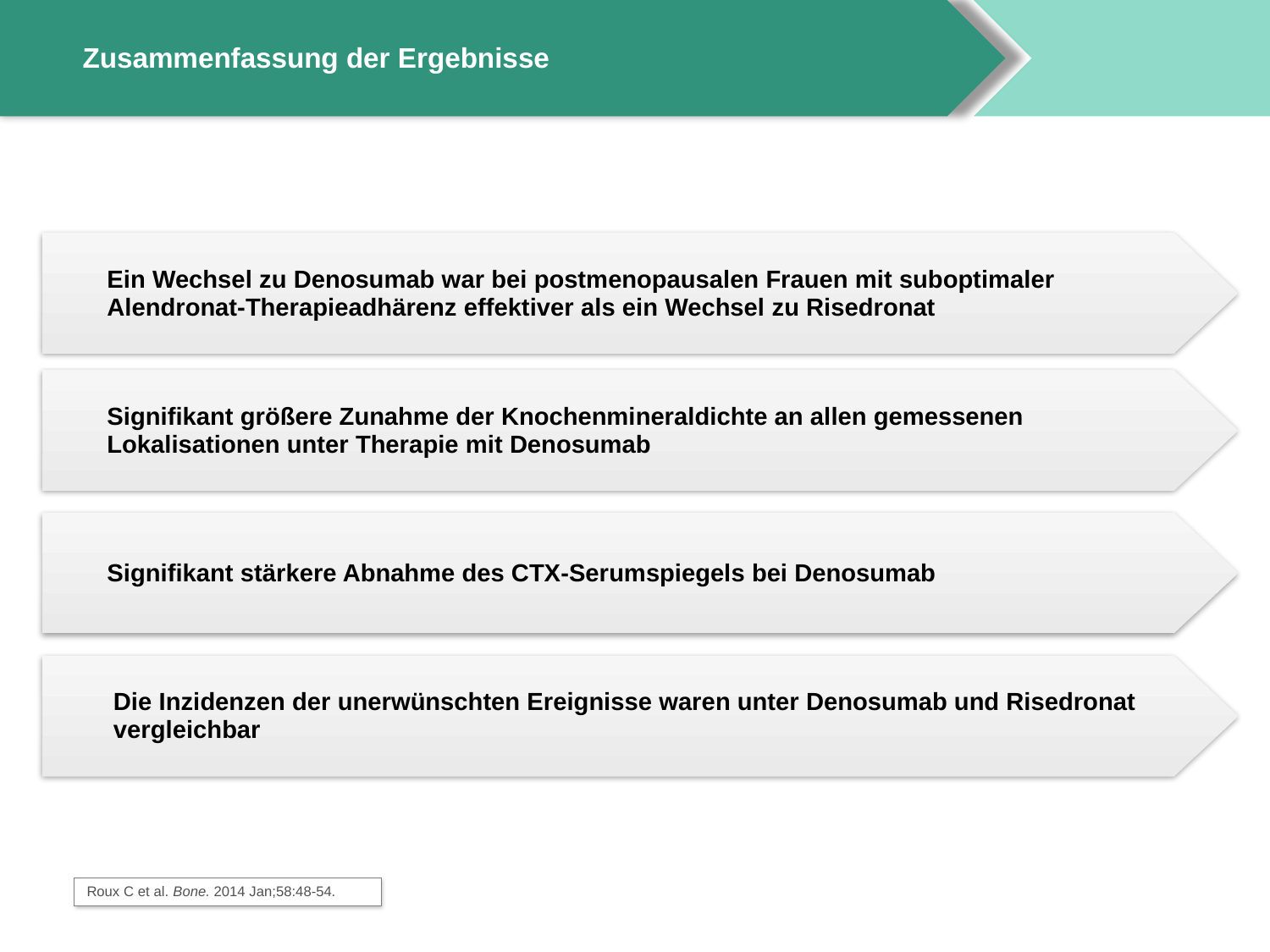

# Zusammenfassung der Ergebnisse

Ein Wechsel zu Denosumab war bei postmenopausalen Frauen mit suboptimaler Alendronat-Therapieadhärenz effektiver als ein Wechsel zu Risedronat

Signifikant größere Zunahme der Knochenmineraldichte an allen gemessenen Lokalisationen unter Therapie mit Denosumab

Signifikant stärkere Abnahme des CTX-Serumspiegels bei Denosumab

Die Inzidenzen der unerwünschten Ereignisse waren unter Denosumab und Risedronat vergleichbar
Roux C et al. Bone. 2014 Jan;58:48-54.